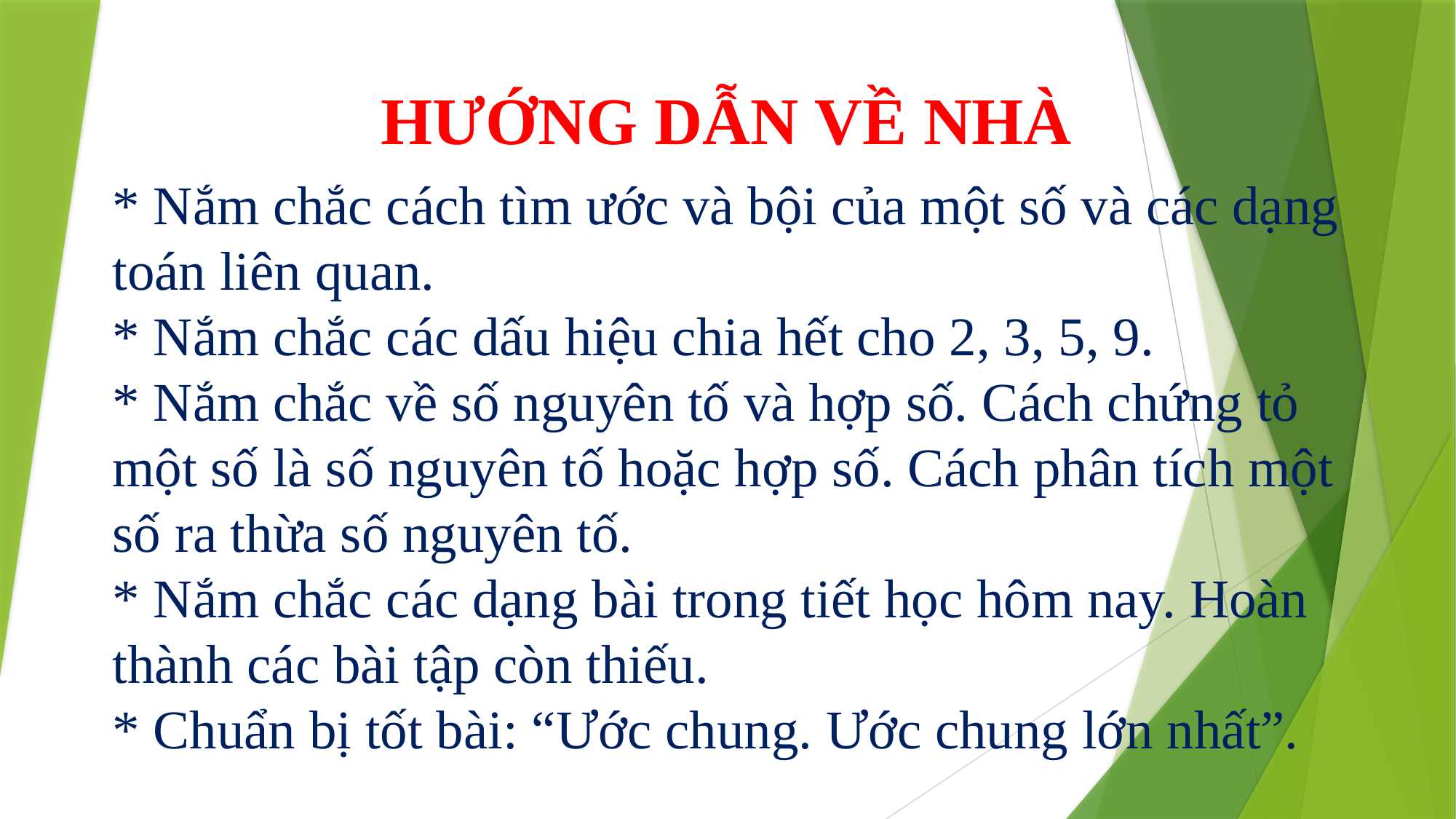

HƯỚNG DẪN VỀ NHÀ
* Nắm chắc cách tìm ước và bội của một số và các dạng toán liên quan.
* Nắm chắc các dấu hiệu chia hết cho 2, 3, 5, 9.
* Nắm chắc về số nguyên tố và hợp số. Cách chứng tỏ một số là số nguyên tố hoặc hợp số. Cách phân tích một số ra thừa số nguyên tố.
* Nắm chắc các dạng bài trong tiết học hôm nay. Hoàn thành các bài tập còn thiếu.
* Chuẩn bị tốt bài: “Ước chung. Ước chung lớn nhất”.